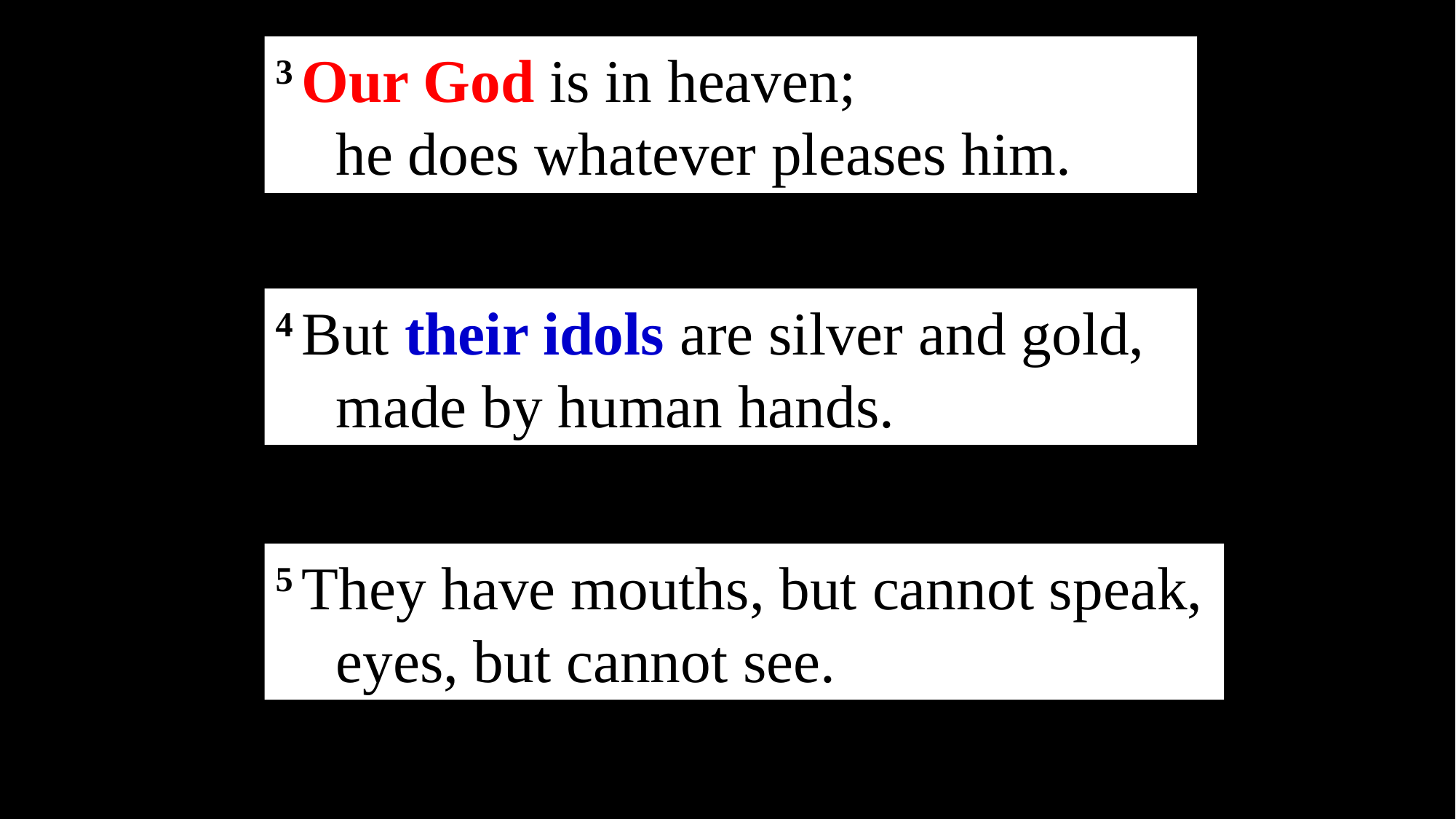

3 Our God is in heaven;
    he does whatever pleases him.
4 But their idols are silver and gold,
    made by human hands.
5 They have mouths, but cannot speak,
    eyes, but cannot see.